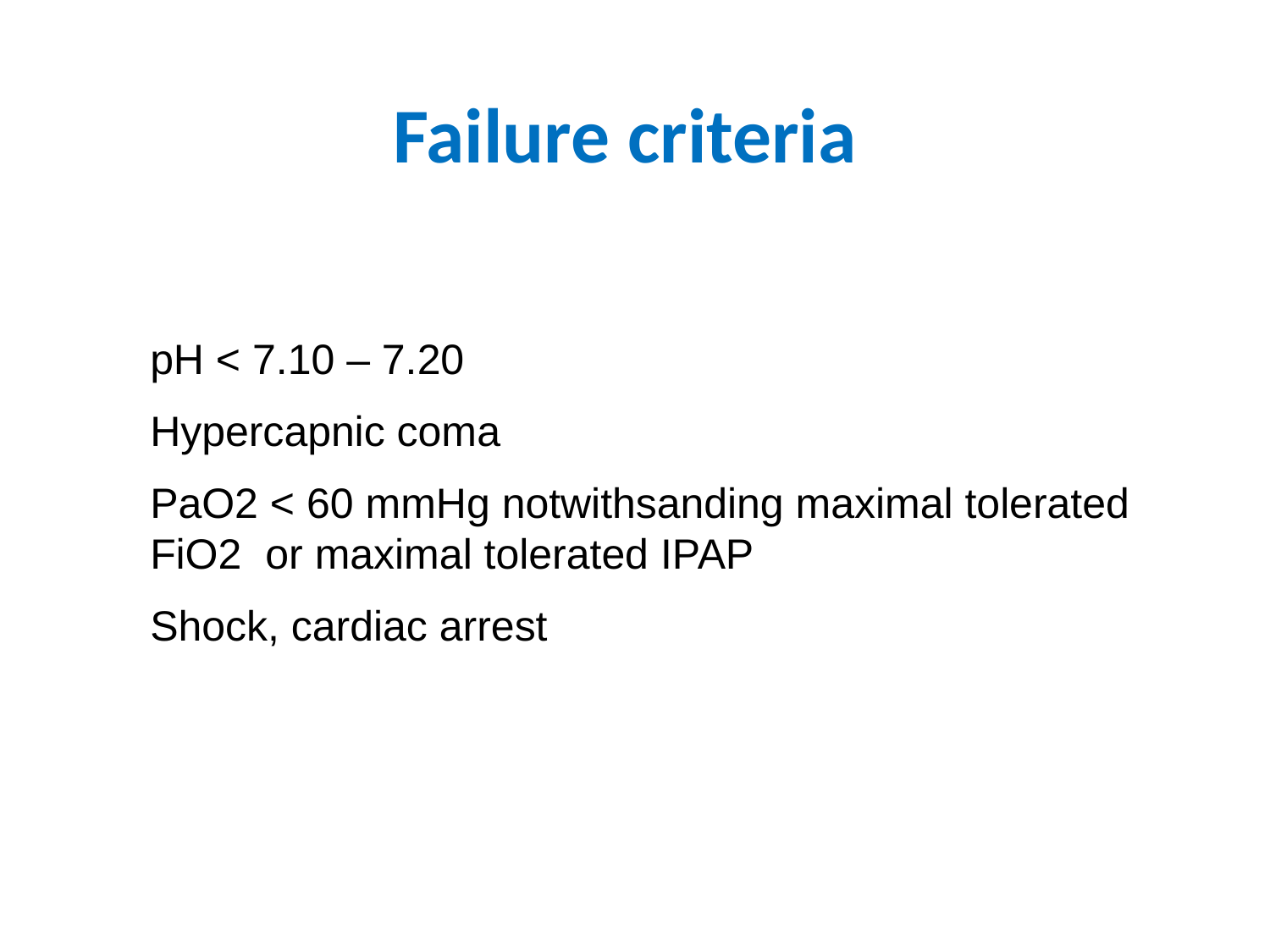

# Failure criteria
pH < 7.10 – 7.20
Hypercapnic coma
PaO2 < 60 mmHg notwithsanding maximal tolerated FiO2  or maximal tolerated IPAP
Shock, cardiac arrest